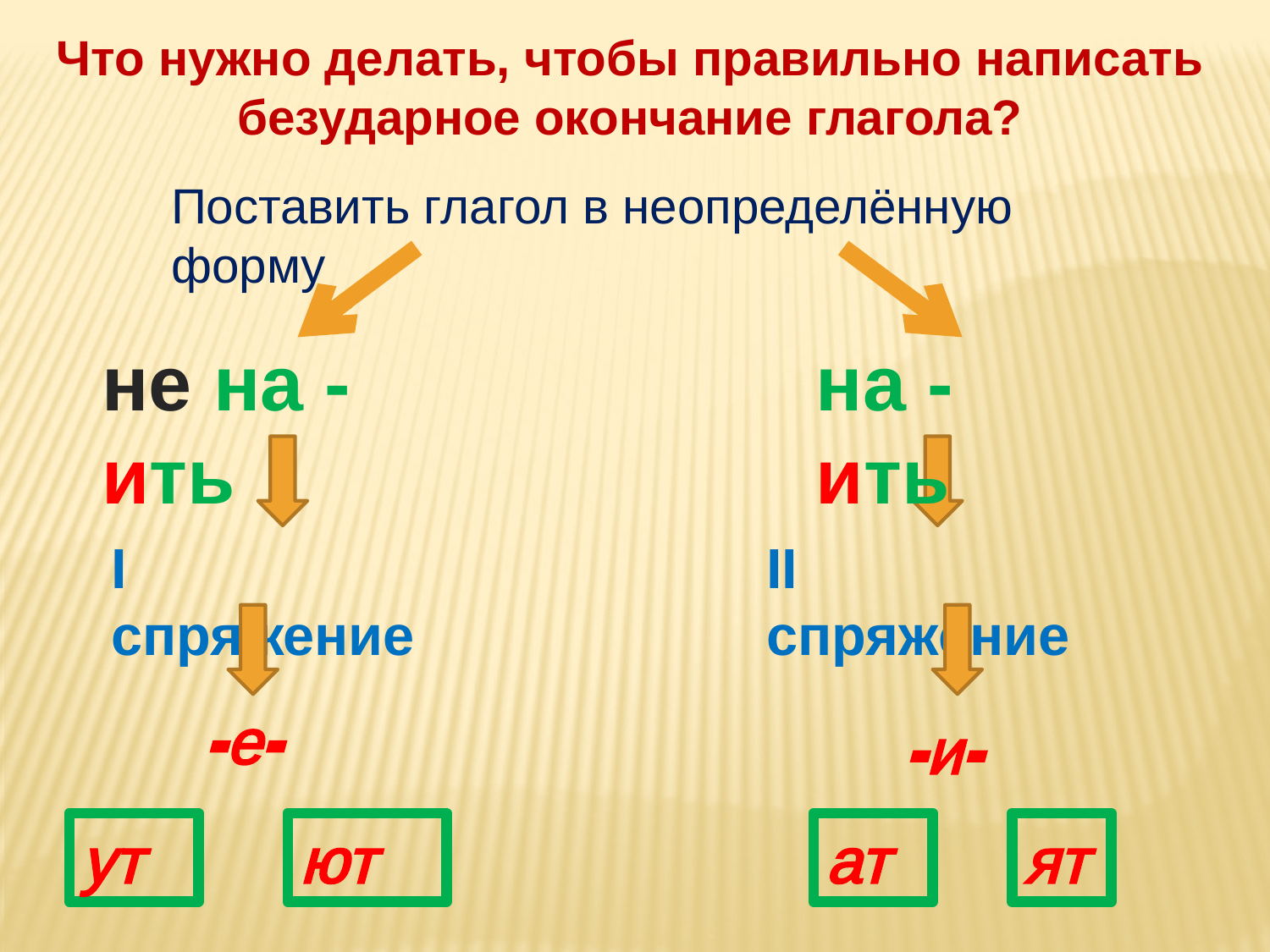

Что нужно делать, чтобы правильно написать безударное окончание глагола?
Поставить глагол в неопределённую форму
не на -ить
на - ить

I спряжение
II спряжение

-е-
-и-
ут
ют
ат
ят